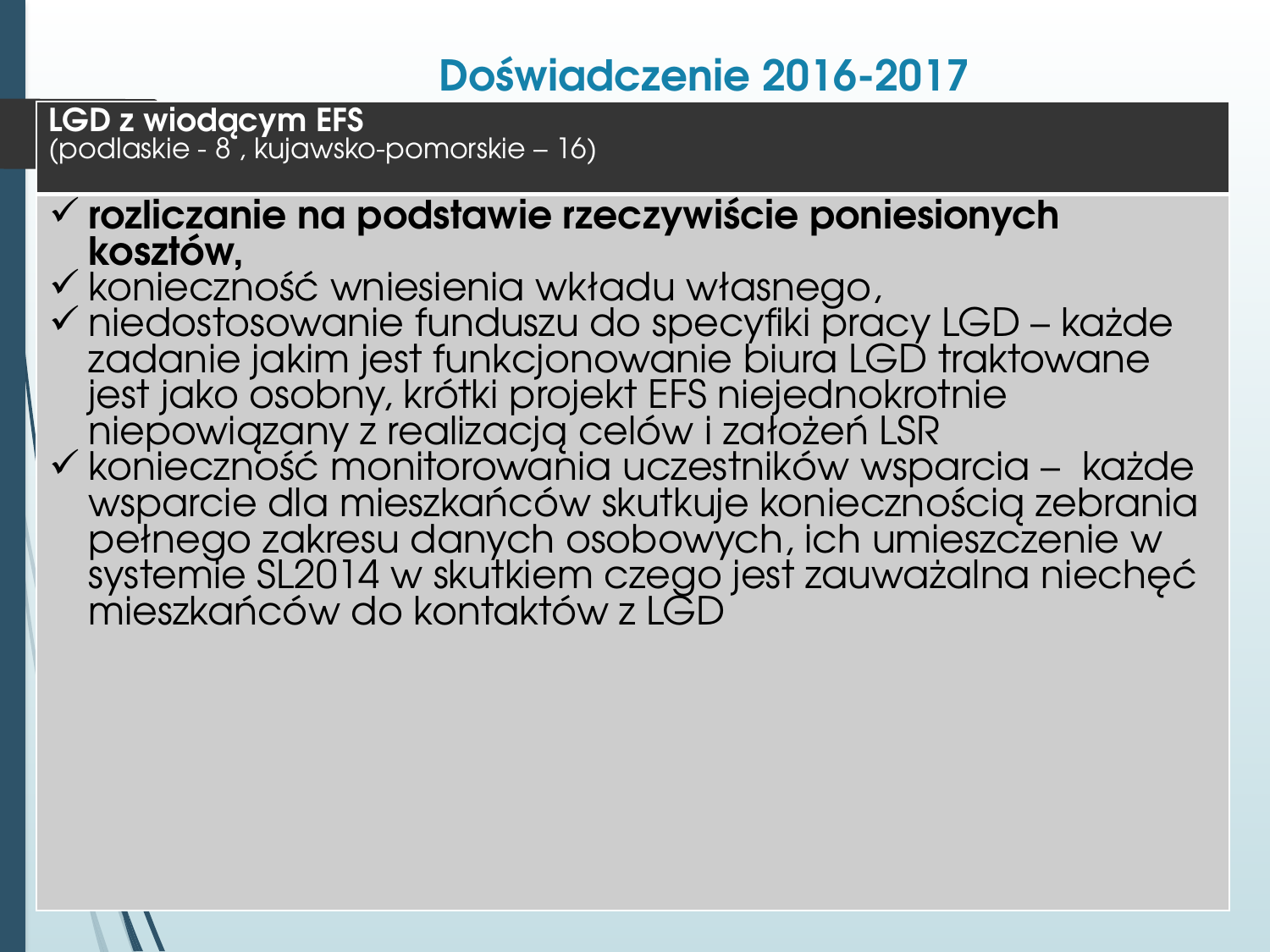

# Doświadczenie 2016-2017
| LGD z wiodącym EFS (podlaskie - 8 , kujawsko-pomorskie – 16) |
| --- |
| rozliczanie na podstawie rzeczywiście poniesionych kosztów, konieczność wniesienia wkładu własnego, niedostosowanie funduszu do specyfiki pracy LGD – każde zadanie jakim jest funkcjonowanie biura LGD traktowane jest jako osobny, krótki projekt EFS niejednokrotnie niepowiązany z realizacją celów i założeń LSR konieczność monitorowania uczestników wsparcia – każde wsparcie dla mieszkańców skutkuje koniecznością zebrania pełnego zakresu danych osobowych, ich umieszczenie w systemie SL2014 w skutkiem czego jest zauważalna niechęć mieszkańców do kontaktów z LGD |